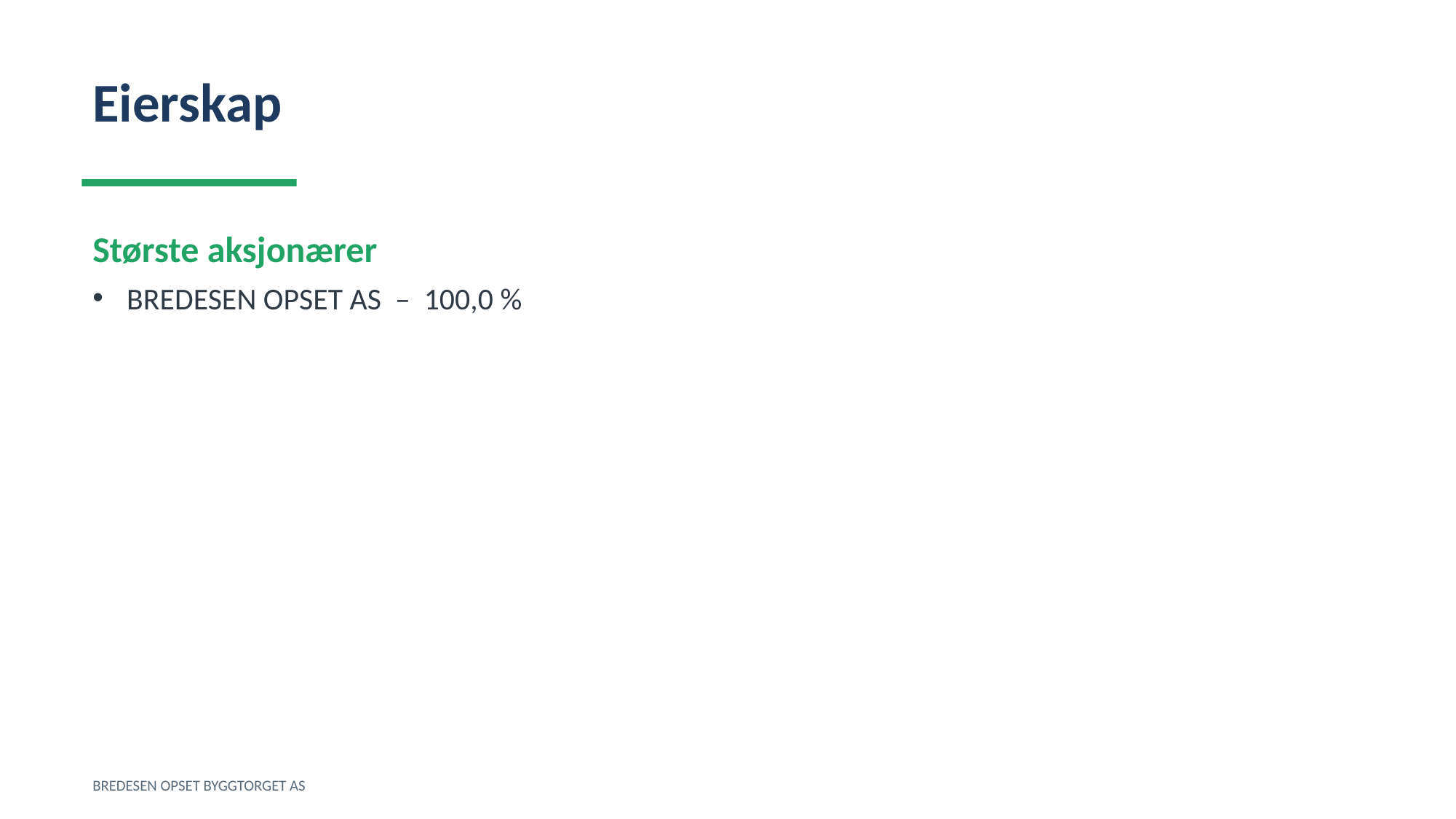

Eierskap

Største aksjonærer
BREDESEN OPSET AS  –  100,0 %
BREDESEN OPSET BYGGTORGET AS